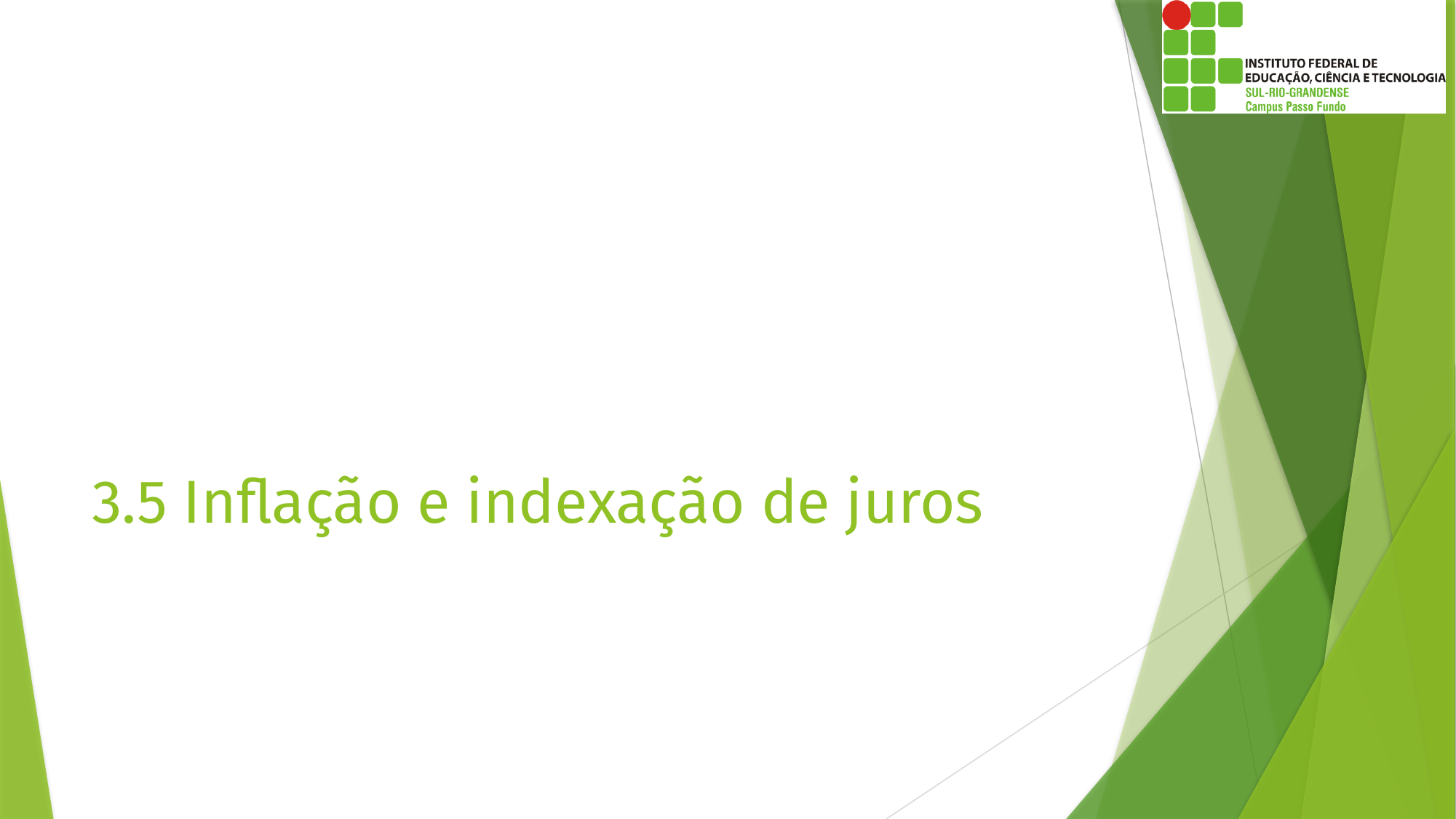

# 3.5 Inflação e indexação de juros